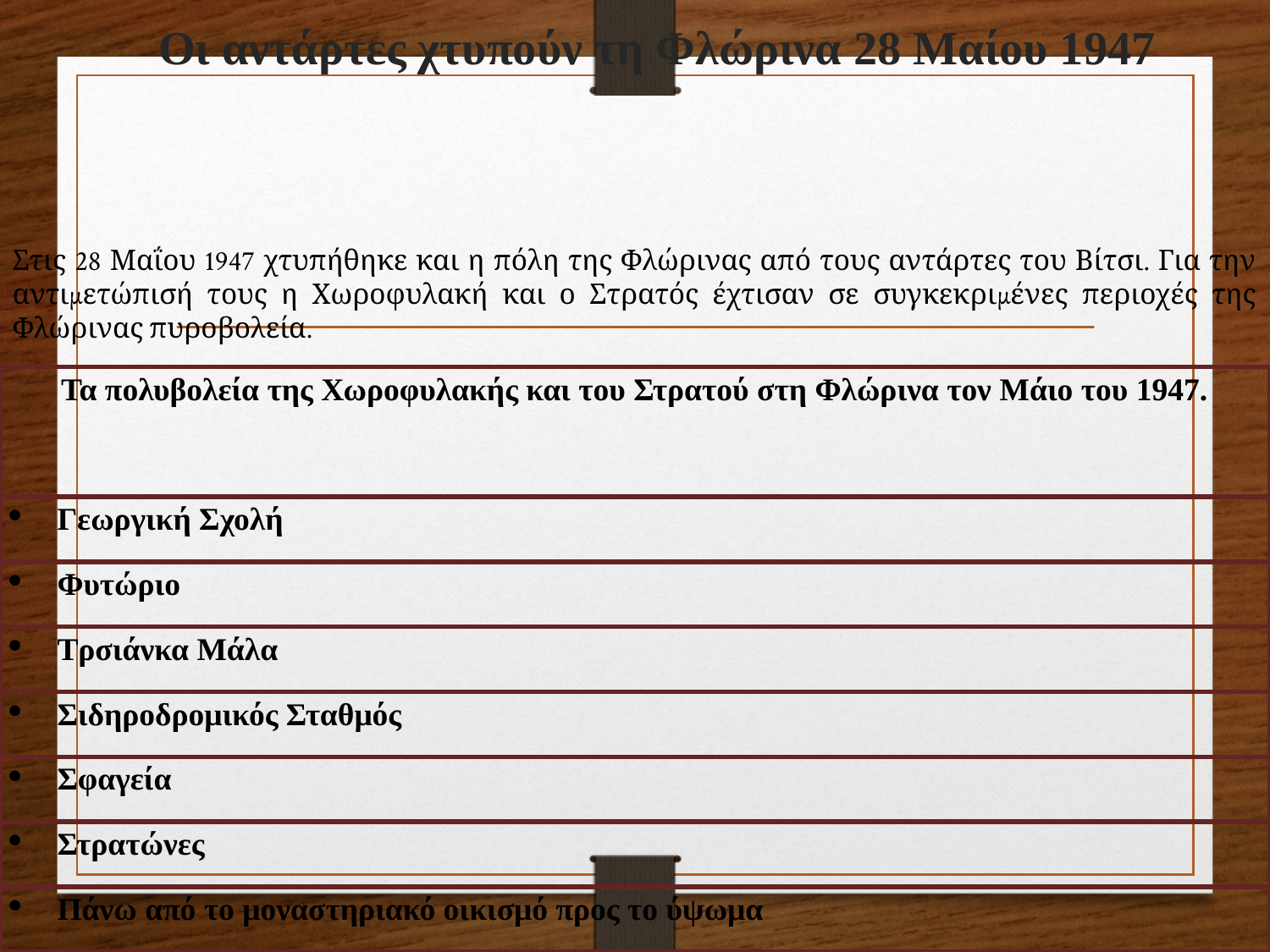

# Οι αντάρτες χτυπούν τη Φλώρινα 28 Μαίου 1947
Στις 28 Μαΐου 1947 χτυπήθηκε και η πόλη της Φλώρινας από τους αντάρτες του Βίτσι. Για την αντιμετώπισή τους η Χωροφυλακή και ο Στρατός έχτισαν σε συγκεκριμένες περιοχές της Φλώρινας πυροβολεία.
| Τα πολυβολεία της Χωροφυλακής και του Στρατού στη Φλώρινα τον Μάιο του 1947. |
| --- |
| Γεωργική Σχολή |
| Φυτώριο |
| Τρσιάνκα Μάλα |
| Σιδηροδρομικός Σταθμός |
| Σφαγεία |
| Στρατώνες |
| Πάνω από το μοναστηριακό οικισμό προς το ύψωμα |